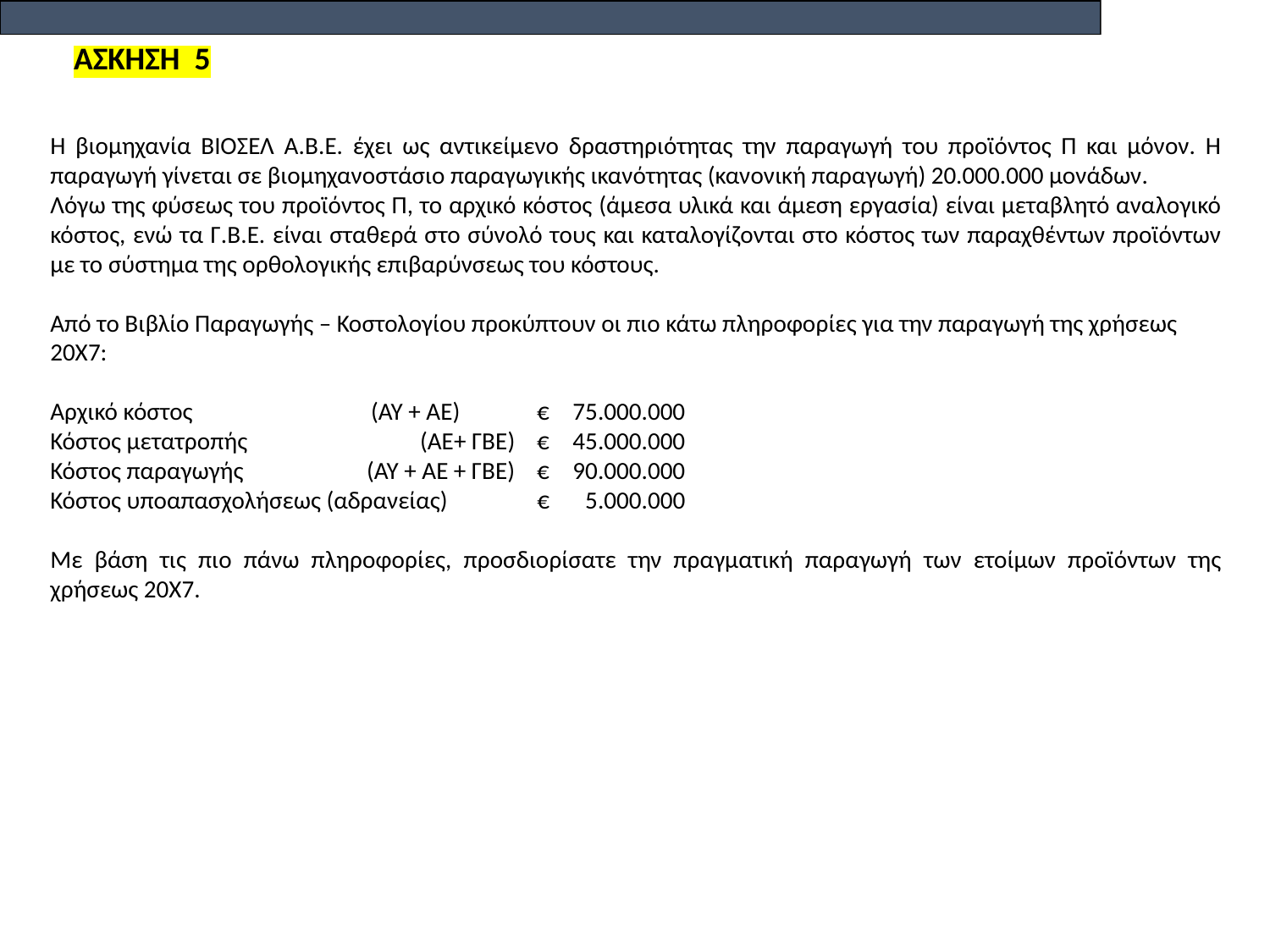

ΑΣΚΗΣΗ  5
Η βιομηχανία ΒΙΟΣΕΛ Α.Β.Ε. έχει ως αντικείμενο δραστηριότητας την παραγωγή του προϊόντος Π και μόνον. Η παραγωγή γίνεται σε βιομηχανοστάσιο παραγωγικής ικανότητας (κανονική παραγωγή) 20.000.000 μονάδων.
Λόγω της φύσεως του προϊόντος Π, το αρχικό κόστος (άμεσα υλικά και άμεση εργασία) είναι μεταβλητό αναλογικό κόστος, ενώ τα Γ.Β.Ε. είναι σταθερά στο σύνολό τους και καταλογίζονται στο κόστος των παραχθέντων προϊόντων με το σύστημα της ορθολογικής επιβαρύνσεως του κόστους.

Από το Βιβλίο Παραγωγής – Κοστολογίου προκύπτουν οι πιο κάτω πληροφορίες για την παραγωγή της χρήσεως 20Χ7:

Αρχικό κόστος	(ΑΥ + ΑΕ)              €	75.000.000
Κόστος μετατροπής	(ΑΕ+ ΓΒΕ)    €	45.000.000
Κόστος παραγωγής	(ΑΥ + ΑΕ + ΓΒΕ)    €	90.000.000
Κόστος υποαπασχολήσεως (αδρανείας)	€	5.000.000

Με βάση τις πιο πάνω πληροφορίες, προσδιορίσατε την πραγματική παραγωγή των ετοίμων προϊόντων της χρήσεως 20Χ7.